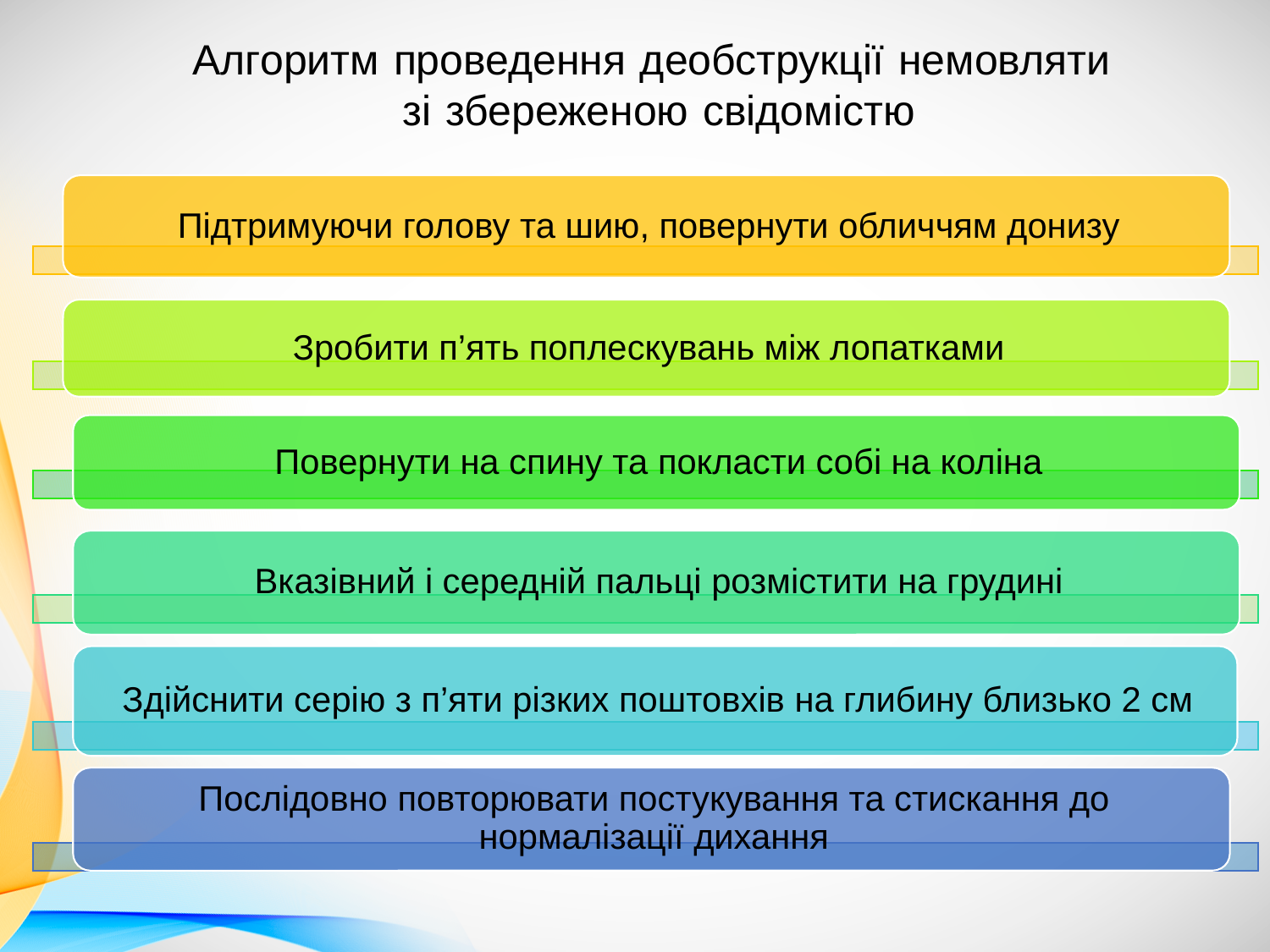

Алгоритм проведення деобструкції немовляти
зі збереженою свідомістю
Підтримуючи голову та шию, повернути обличчям донизу
Зробити п’ять поплескувань між лопатками
Повернути на спину та покласти собі на коліна
Вказівний і середній пальці розмістити на грудині
Здійснити серію з п’яти різких поштовхів на глибину близько 2 см
Послідовно повторювати постукування та стискання до нормалізації дихання